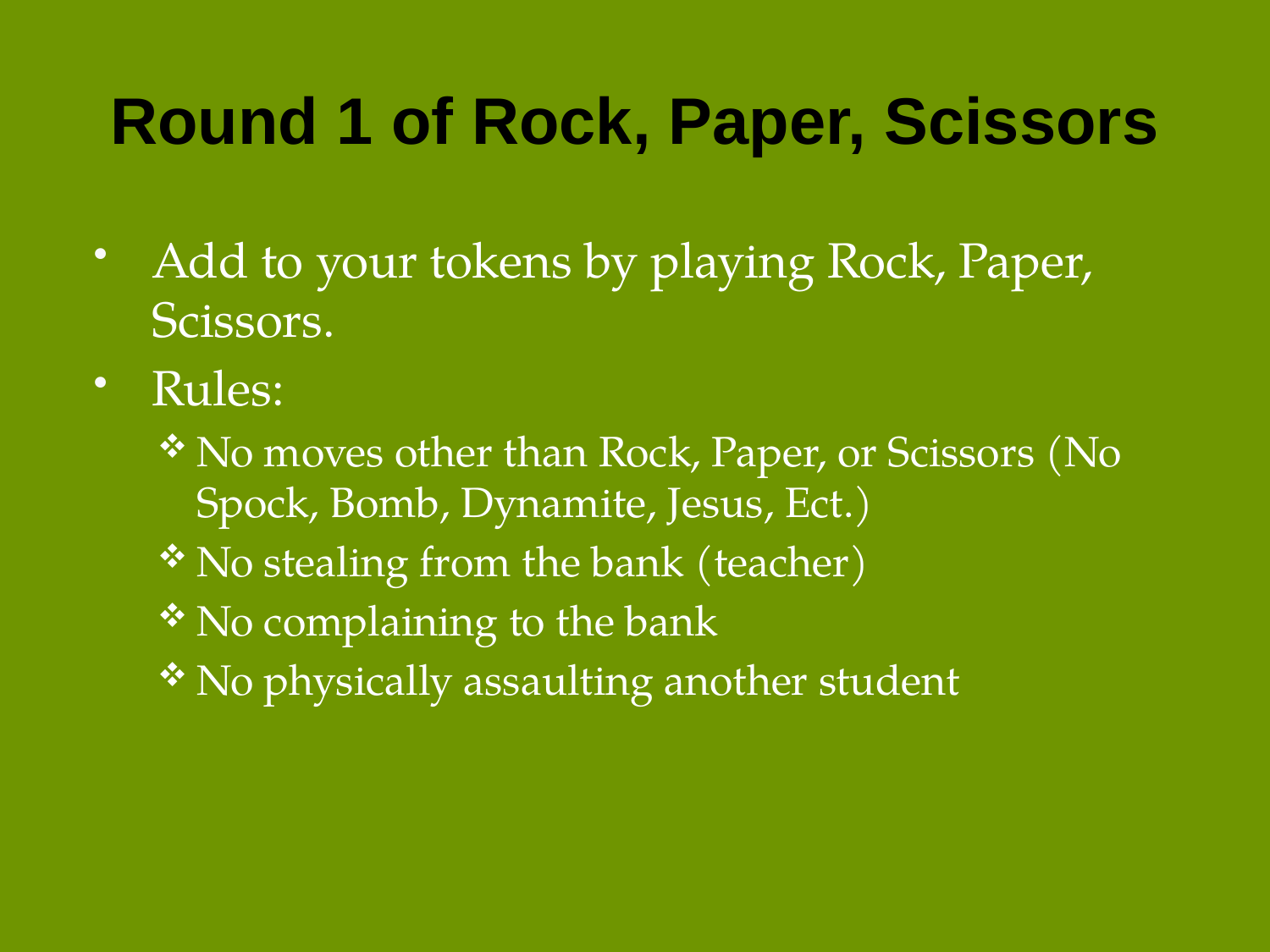

# Round 1 of Rock, Paper, Scissors
Add to your tokens by playing Rock, Paper, Scissors.
Rules:
No moves other than Rock, Paper, or Scissors (No Spock, Bomb, Dynamite, Jesus, Ect.)
No stealing from the bank (teacher)
No complaining to the bank
No physically assaulting another student